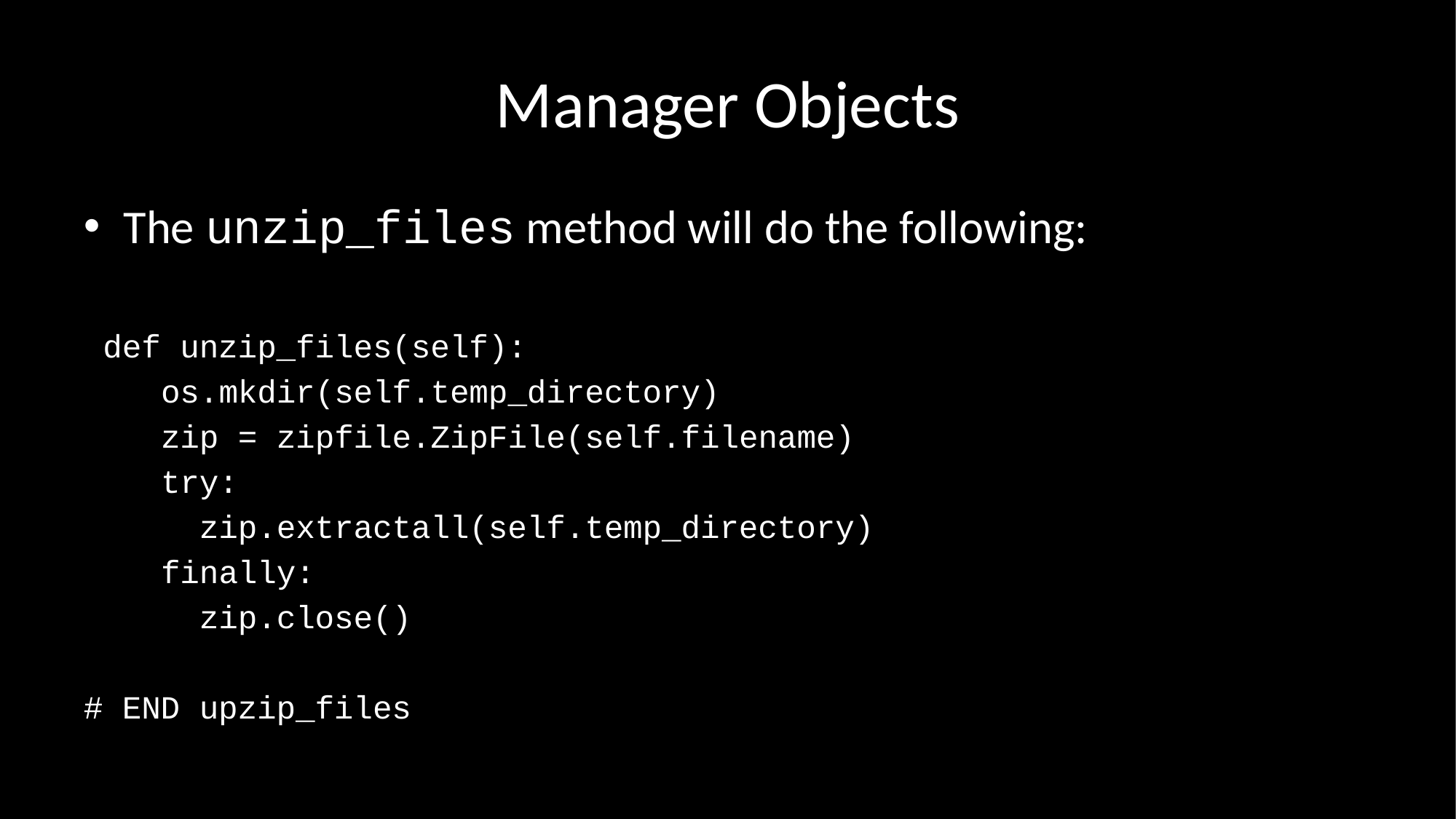

# Manager Objects
The unzip_files method will do the following:

 def unzip_files(self):
    os.mkdir(self.temp_directory)
    zip = zipfile.ZipFile(self.filename)
    try:
      zip.extractall(self.temp_directory)
    finally:
      zip.close()

# END upzip_files